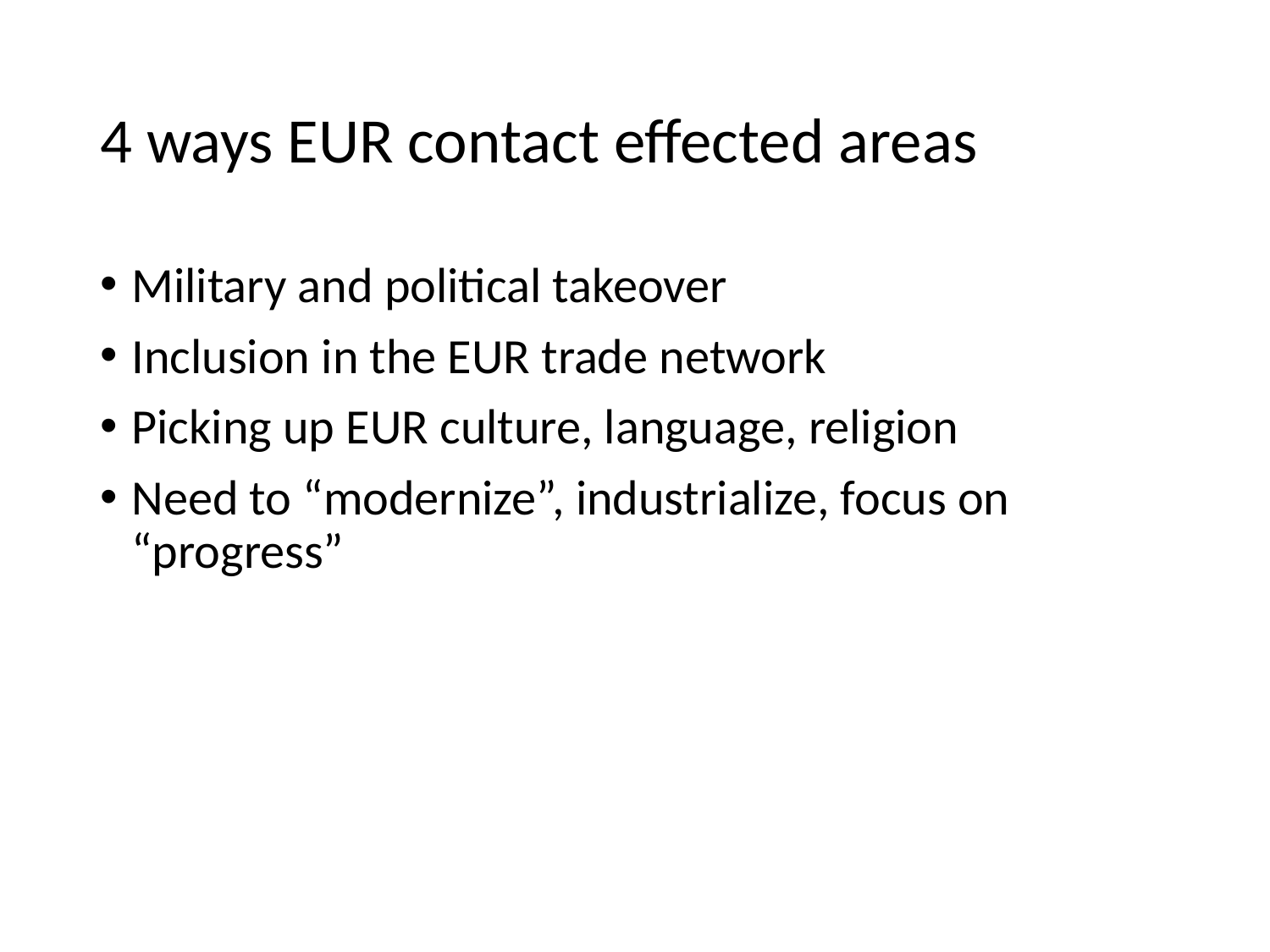

# 4 ways EUR contact effected areas
Military and political takeover
Inclusion in the EUR trade network
Picking up EUR culture, language, religion
Need to “modernize”, industrialize, focus on “progress”